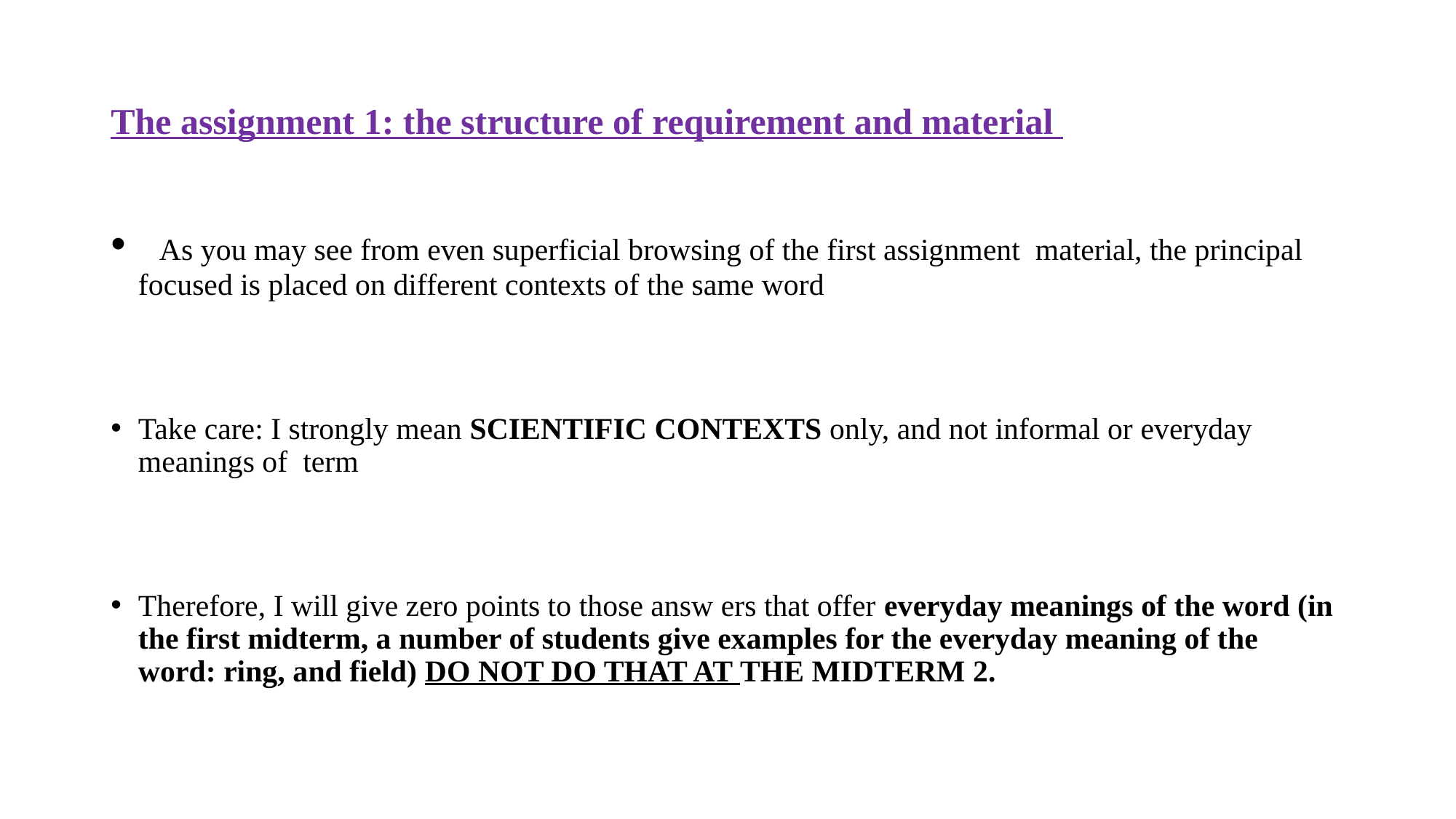

# The assignment 1: the structure of requirement and material
  As you may see from even superficial browsing of the first assignment  material, the principal focused is placed on different contexts of the same word

Take care: I strongly mean SCIENTIFIC CONTEXTS only, and not informal or everyday meanings of  term

Therefore, I will give zero points to those answ ers that offer everyday meanings of the word (in the first midterm, a number of students give examples for the everyday meaning of the word: ring, and field) DO NOT DO THAT AT THE MIDTERM 2.